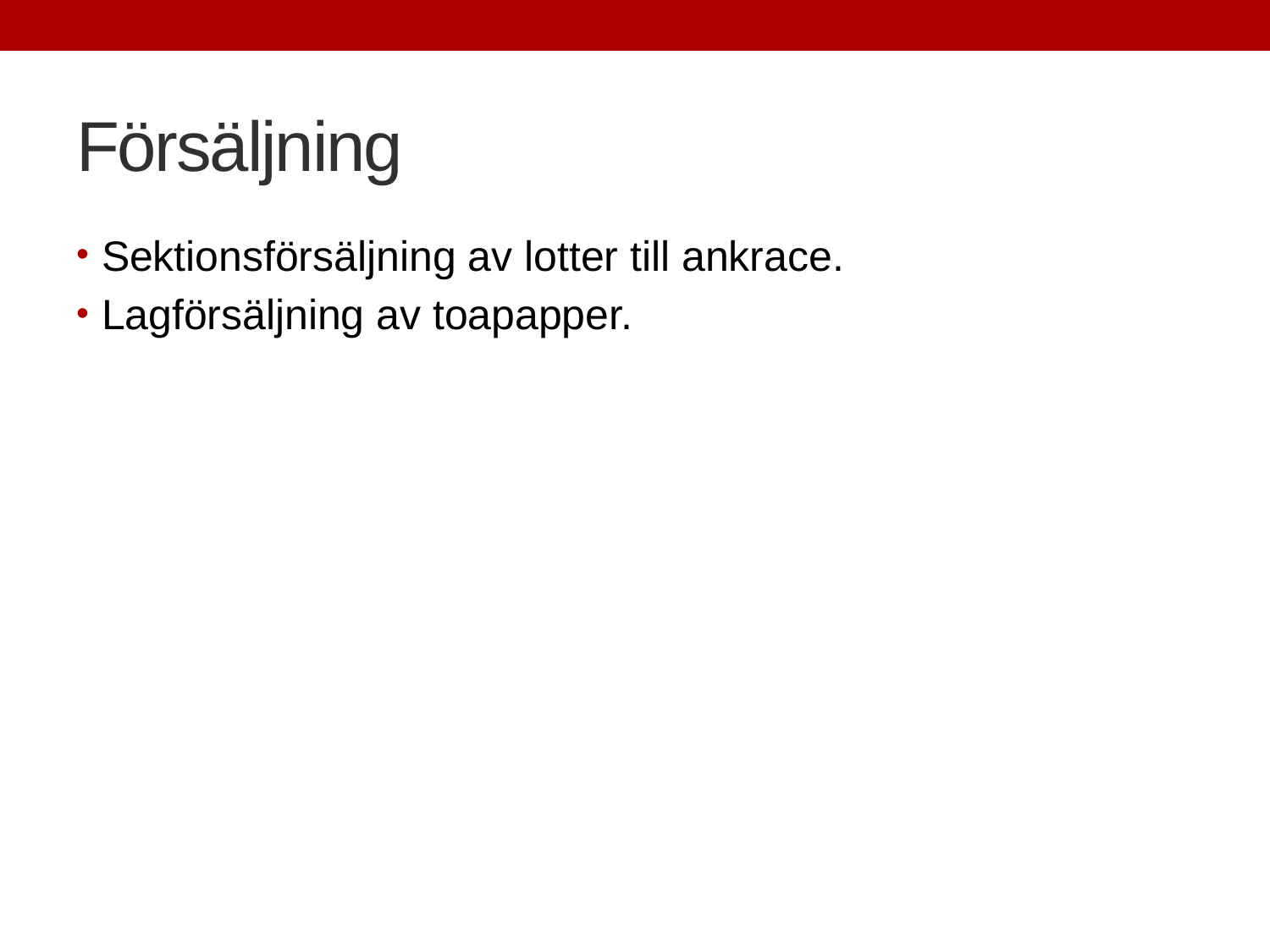

# Försäljning
Sektionsförsäljning av lotter till ankrace.
Lagförsäljning av toapapper.